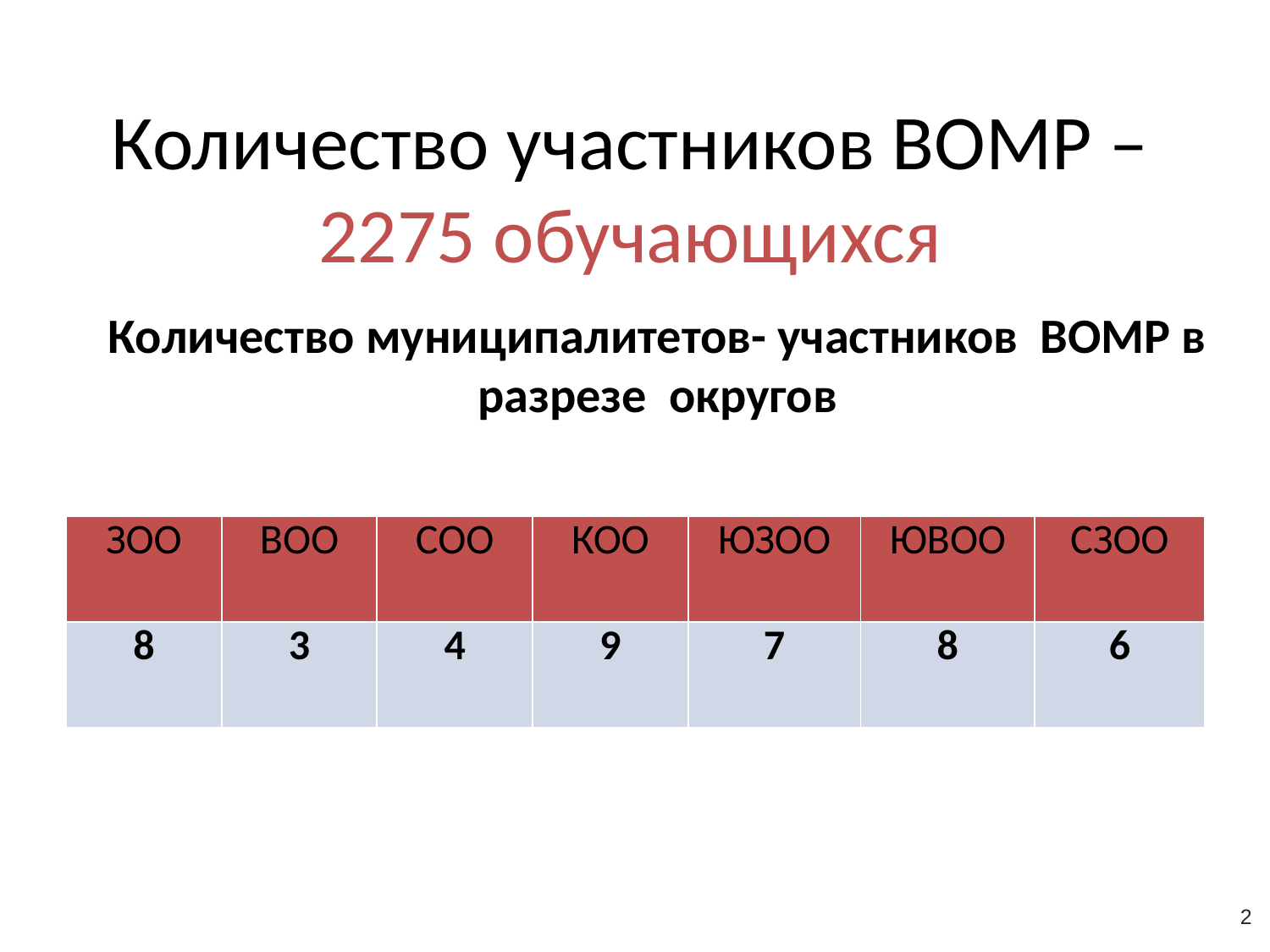

Количество участников ВОМР –
2275 обучающихся
Количество муниципалитетов- участников  ВОМР в разрезе  округов
| ЗОО | ВОО | СОО | КОО | ЮЗОО | ЮВОО | СЗОО |
| --- | --- | --- | --- | --- | --- | --- |
| 8 | 3 | 4 | 9 | 7 | 8 | 6 |
2